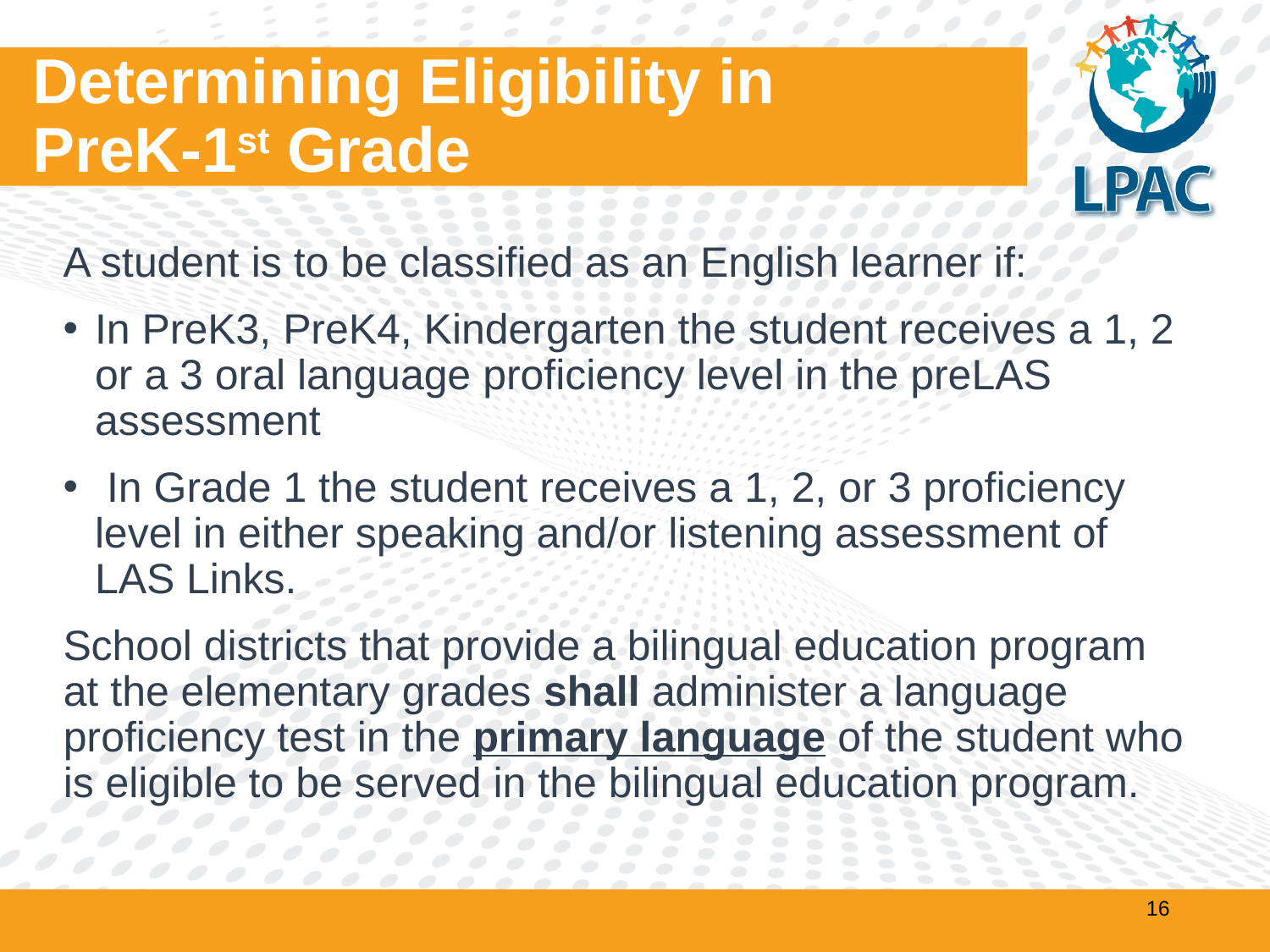

# Determining Eligibility in PreK-1st Grade
A student is to be classified as an English learner if:
In PreK3, PreK4, Kindergarten the student receives a 1, 2 or a 3 oral language proficiency level in the preLAS assessment
 In Grade 1 the student receives a 1, 2, or 3 proficiency level in either speaking and/or listening assessment of LAS Links.
School districts that provide a bilingual education program at the elementary grades shall administer a language proficiency test in the primary language of the student who is eligible to be served in the bilingual education program.

16